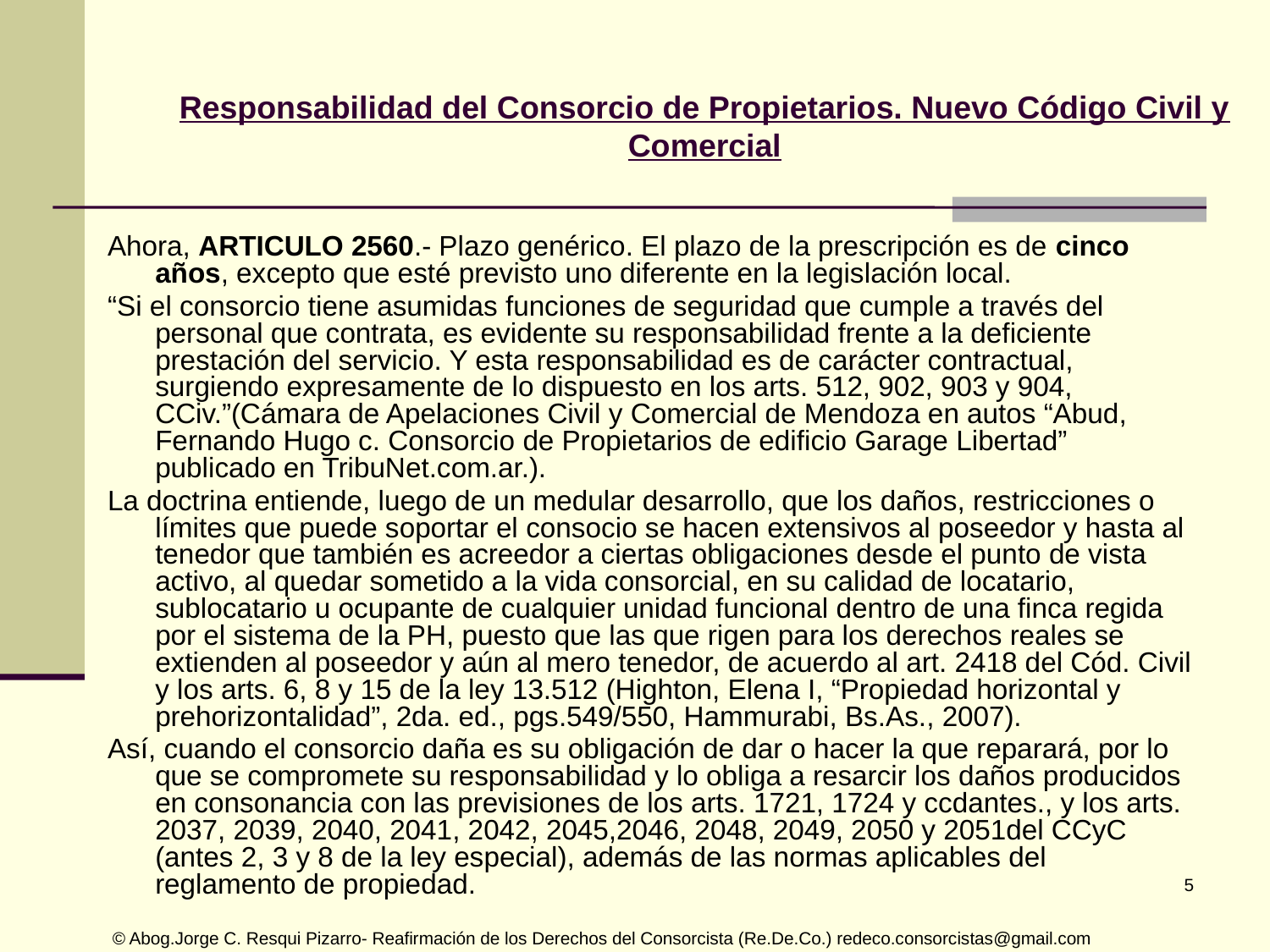

# Responsabilidad del Consorcio de Propietarios. Nuevo Código Civil y Comercial

Ahora, ARTICULO 2560.- Plazo genérico. El plazo de la prescripción es de cinco años, excepto que esté previsto uno diferente en la legislación local.
“Si el consorcio tiene asumidas funciones de seguridad que cumple a través del personal que contrata, es evidente su responsabilidad frente a la deficiente prestación del servicio. Y esta responsabilidad es de carácter contractual, surgiendo expresamente de lo dispuesto en los arts. 512, 902, 903 y 904, CCiv.”(Cámara de Apelaciones Civil y Comercial de Mendoza en autos “Abud, Fernando Hugo c. Consorcio de Propietarios de edificio Garage Libertad” publicado en TribuNet.com.ar.).
La doctrina entiende, luego de un medular desarrollo, que los daños, restricciones o límites que puede soportar el consocio se hacen extensivos al poseedor y hasta al tenedor que también es acreedor a ciertas obligaciones desde el punto de vista activo, al quedar sometido a la vida consorcial, en su calidad de locatario, sublocatario u ocupante de cualquier unidad funcional dentro de una finca regida por el sistema de la PH, puesto que las que rigen para los derechos reales se extienden al poseedor y aún al mero tenedor, de acuerdo al art. 2418 del Cód. Civil y los arts. 6, 8 y 15 de la ley 13.512 (Highton, Elena I, “Propiedad horizontal y prehorizontalidad”, 2da. ed., pgs.549/550, Hammurabi, Bs.As., 2007).
Así, cuando el consorcio daña es su obligación de dar o hacer la que reparará, por lo que se compromete su responsabilidad y lo obliga a resarcir los daños producidos en consonancia con las previsiones de los arts. 1721, 1724 y ccdantes., y los arts. 2037, 2039, 2040, 2041, 2042, 2045,2046, 2048, 2049, 2050 y 2051del CCyC (antes 2, 3 y 8 de la ley especial), además de las normas aplicables del reglamento de propiedad.

 © Abog.Jorge C. Resqui Pizarro- Reafirmación de los Derechos del Consorcista (Re.De.Co.) redeco.consorcistas@gmail.com

© Abog.Jorge C. Resqui Pizarro- Reafirmación de los Derechos del Consorcista (Re.De.Co.) redeco@argentina.com www.redeco-consorcistas.blogspot.com

5